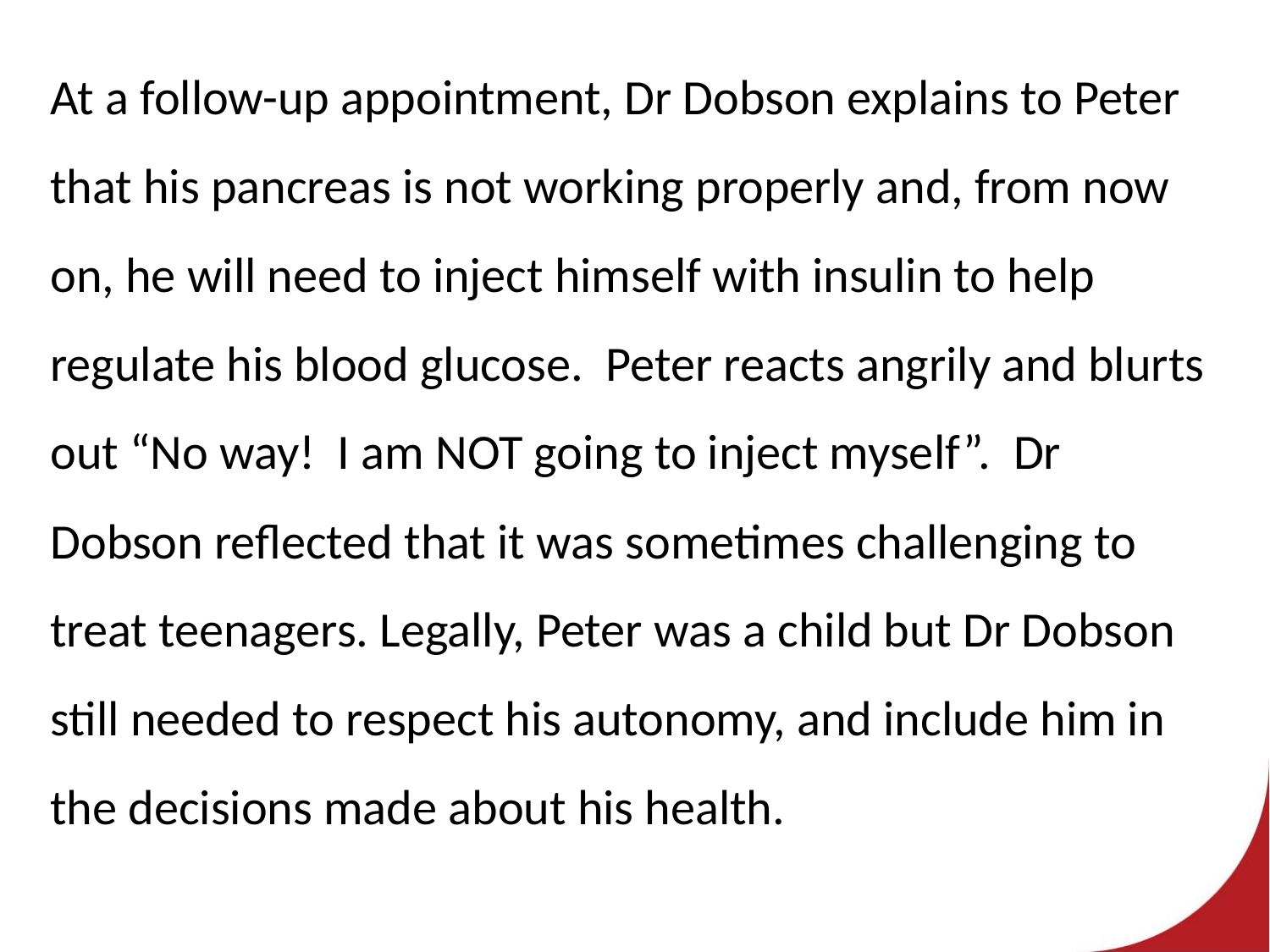

At a follow-up appointment, Dr Dobson explains to Peter that his pancreas is not working properly and, from now on, he will need to inject himself with insulin to help regulate his blood glucose.  Peter reacts angrily and blurts out “No way!  I am NOT going to inject myself”.  Dr Dobson reflected that it was sometimes challenging to treat teenagers. Legally, Peter was a child but Dr Dobson still needed to respect his autonomy, and include him in the decisions made about his health.
# Sweet Pee